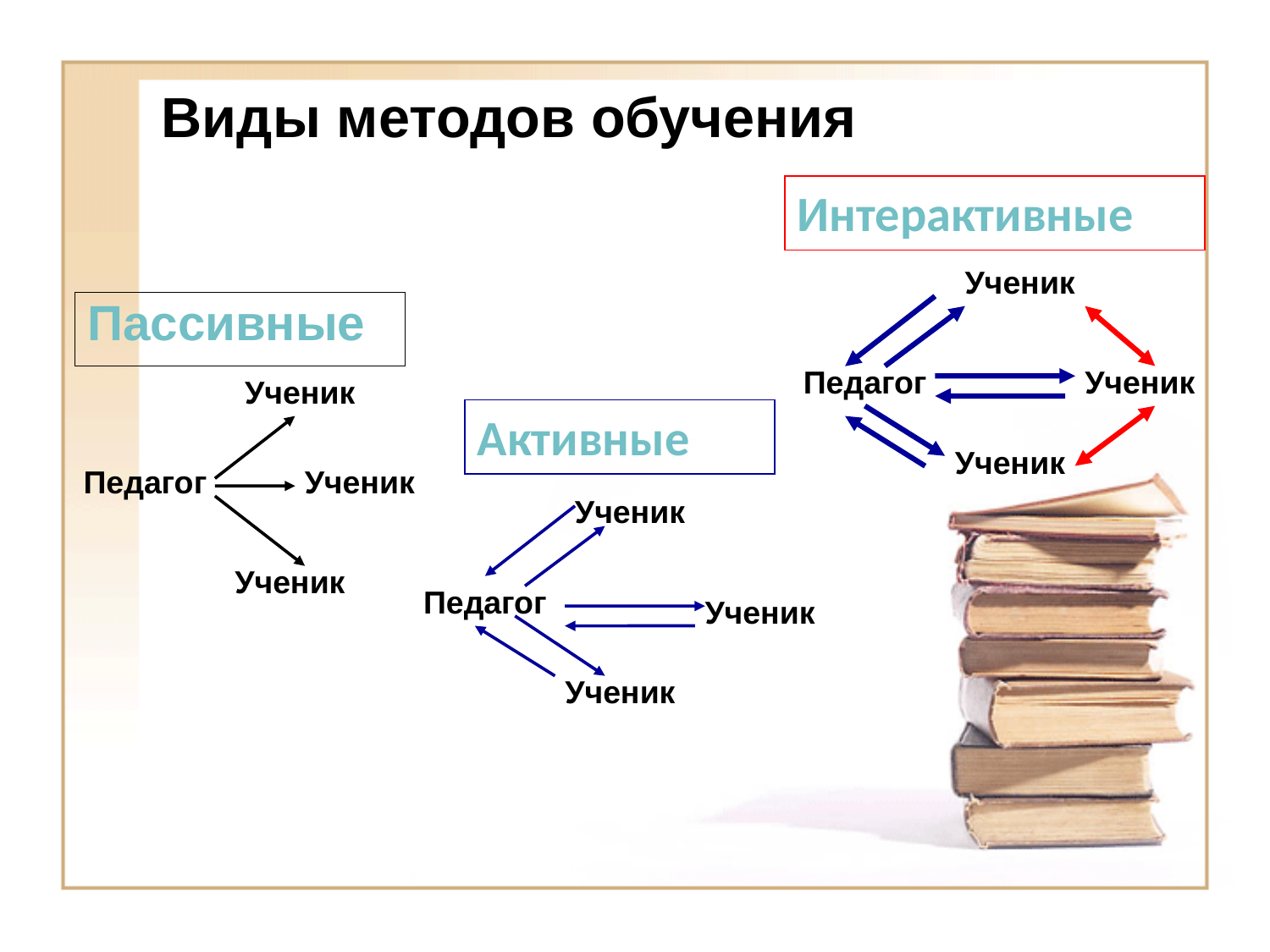

Виды методов обучения
Интерактивные
Ученик
Пассивные

Педагог
Ученик
Ученик

Активные

Ученик
Педагог
Ученик

Ученик

Ученик
Педагог
Ученик

Ученик